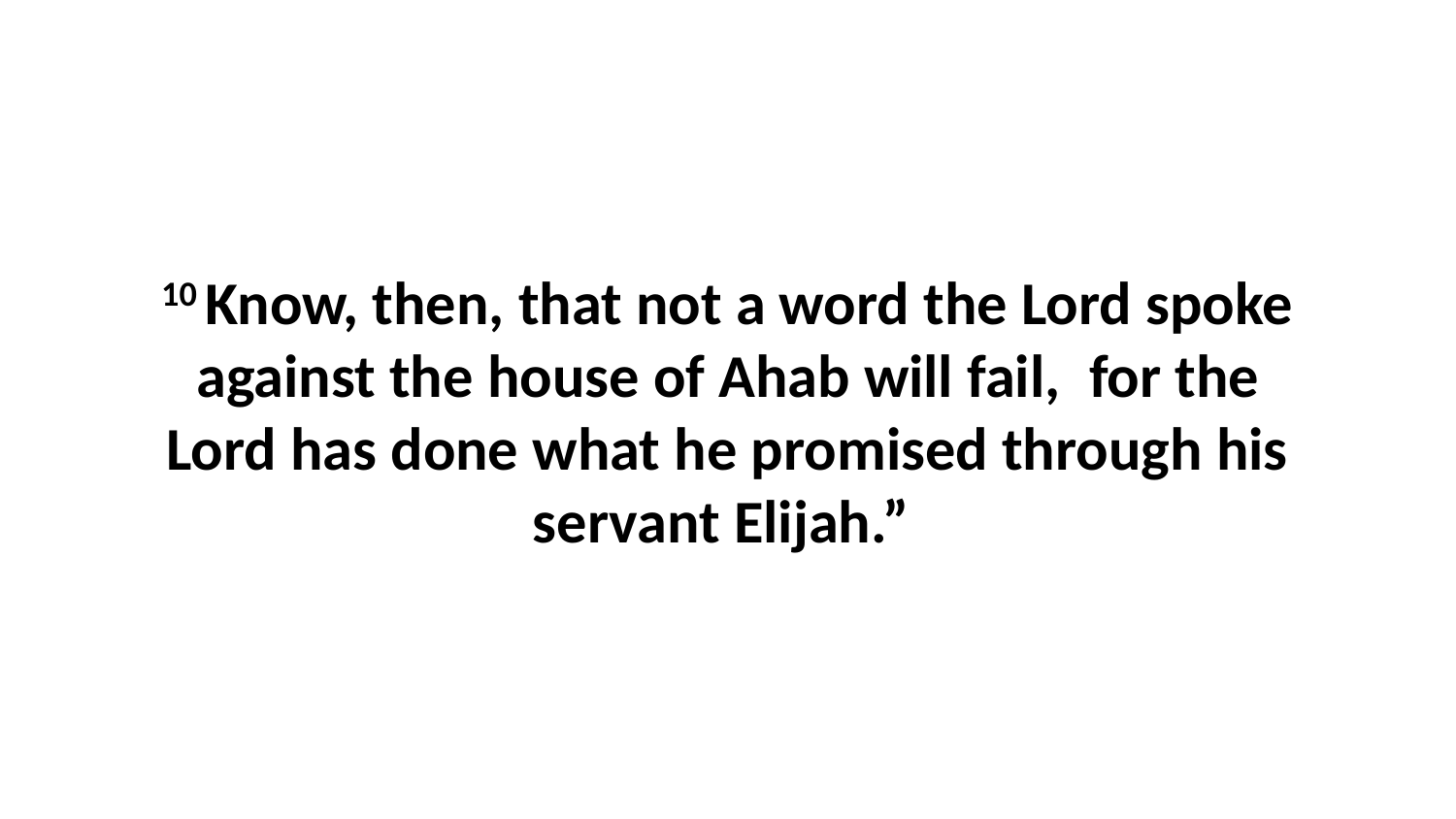

10 Know, then, that not a word the Lord spoke against the house of Ahab will fail,  for the Lord has done what he promised through his servant Elijah.”